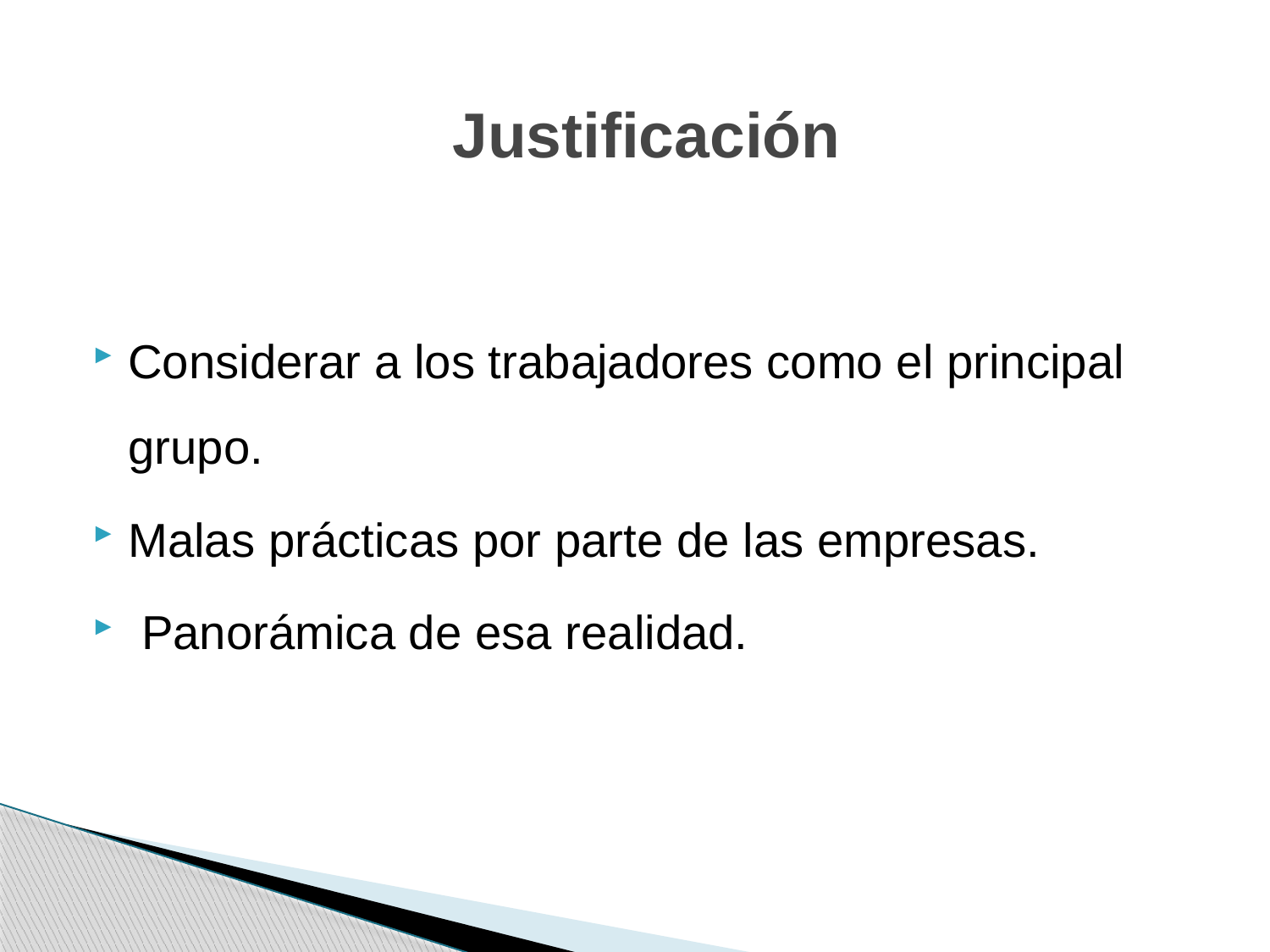

# Justificación
Considerar a los trabajadores como el principal grupo.
Malas prácticas por parte de las empresas.
 Panorámica de esa realidad.